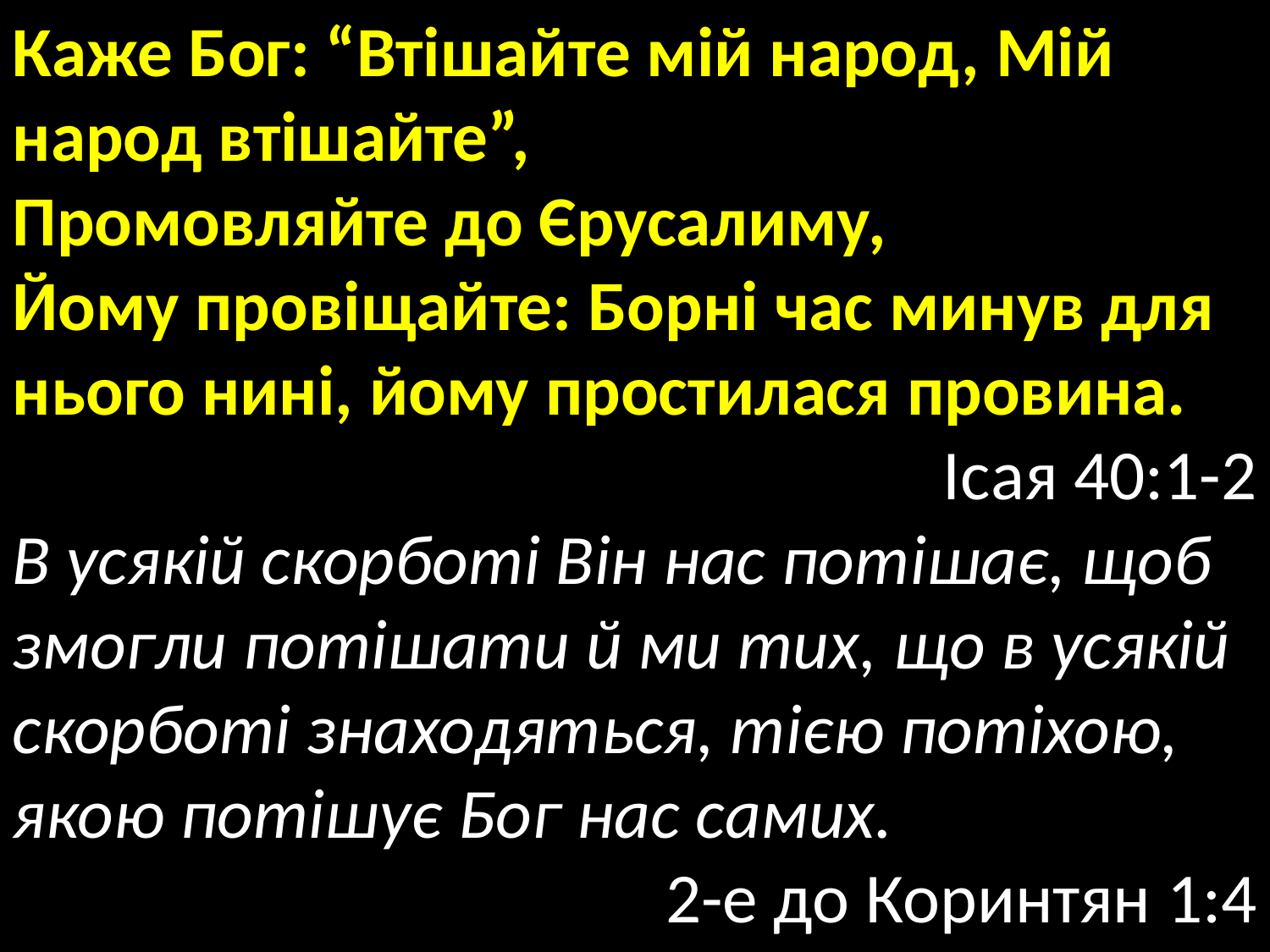

Каже Бог: “Втішайте мій народ, Мій народ втішайте”,
Промовляйте до Єрусалиму,
Йому провіщайте: Борні час минув для нього нині, йому простилася провина.
Ісая 40:1-2
В усякій скорботі Він нас потішає, щоб змогли потішати й ми тих, що в усякій скорботі знаходяться, тією потіхою, якою потішує Бог нас самих.
2-е до Коринтян 1:4